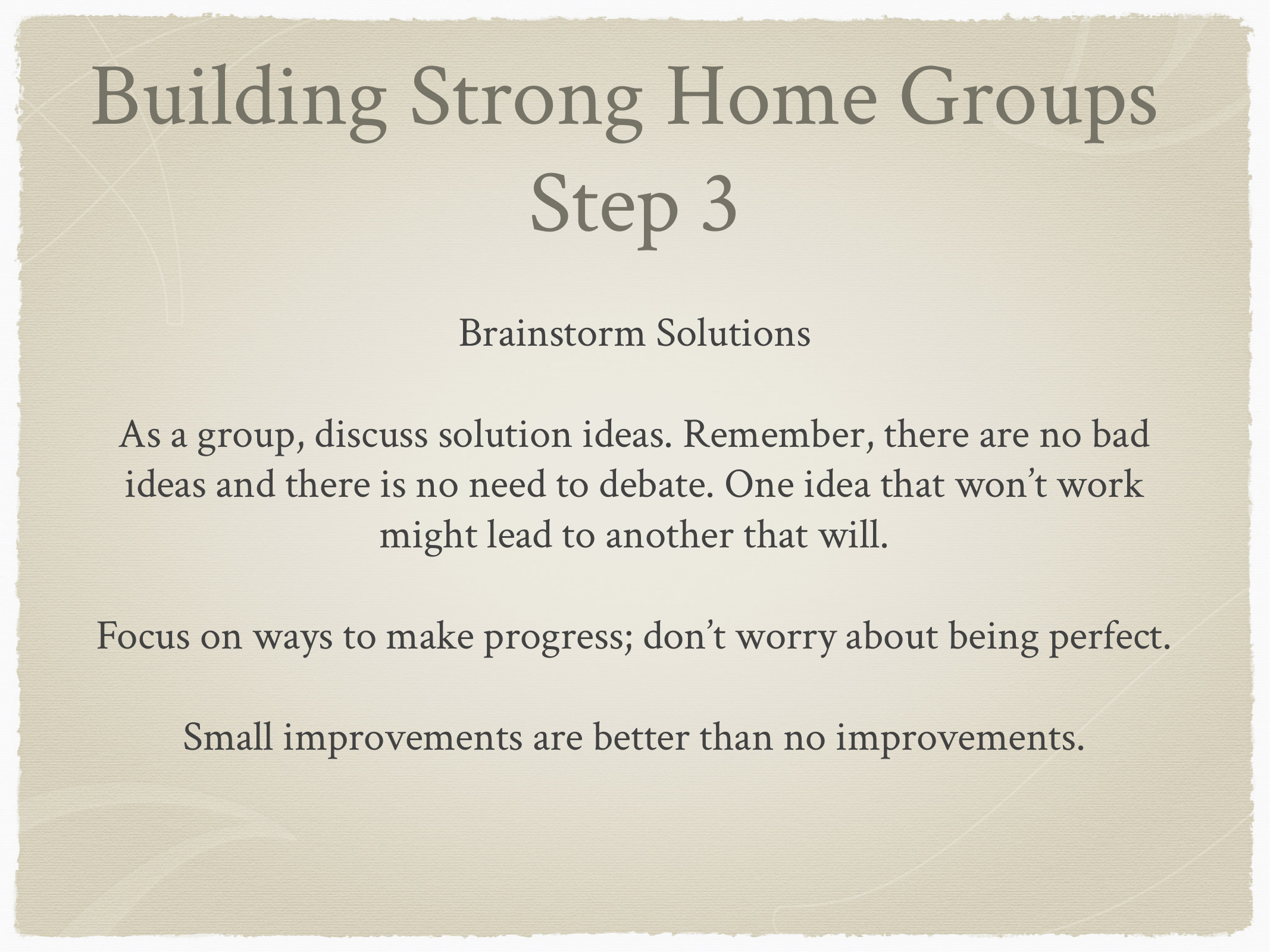

# Building Strong Home Groups Step 3

Brainstorm Solutions

As a group, discuss solution ideas. Remember, there are no bad ideas and there is no need to debate. One idea that won’t work might lead to another that will.

Focus on ways to make progress; don’t worry about being perfect.

Small improvements are better than no improvements.